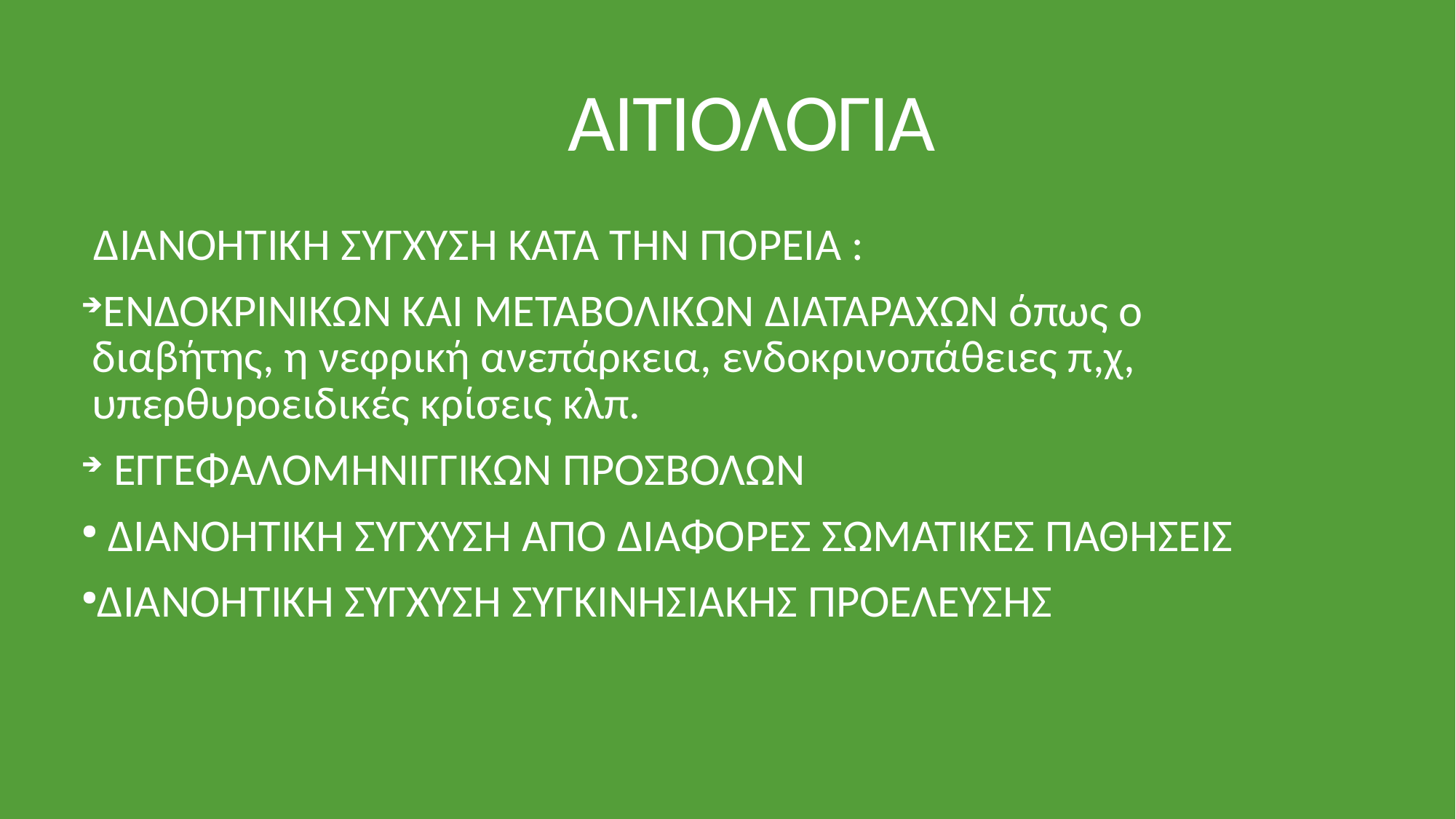

ΑΙΤΙΟΛΟΓΙΑ
ΔΙΑΝΟΗΤΙΚΗ ΣΥΓΧΥΣΗ ΚΑΤΑ ΤΗΝ ΠΟΡΕΙΑ :
ΕΝΔΟΚΡΙΝΙΚΩΝ ΚΑΙ ΜΕΤΑΒΟΛΙΚΩΝ ΔΙΑΤΑΡΑΧΩΝ όπως ο διαβήτης, η νεφρική ανεπάρκεια, ενδοκρινοπάθειες π,χ, υπερθυροειδικές κρίσεις κλπ.
 ΕΓΓΕΦΑΛΟΜΗΝΙΓΓΙΚΩΝ ΠΡΟΣΒΟΛΩΝ
 ΔΙΑΝΟΗΤΙΚΗ ΣΥΓΧΥΣΗ ΑΠΟ ΔΙΑΦΟΡΕΣ ΣΩΜΑΤΙΚΕΣ ΠΑΘΗΣΕΙΣ
ΔΙΑΝΟΗΤΙΚΗ ΣΥΓΧΥΣΗ ΣΥΓΚΙΝΗΣΙΑΚΗΣ ΠΡΟΕΛΕΥΣΗΣ